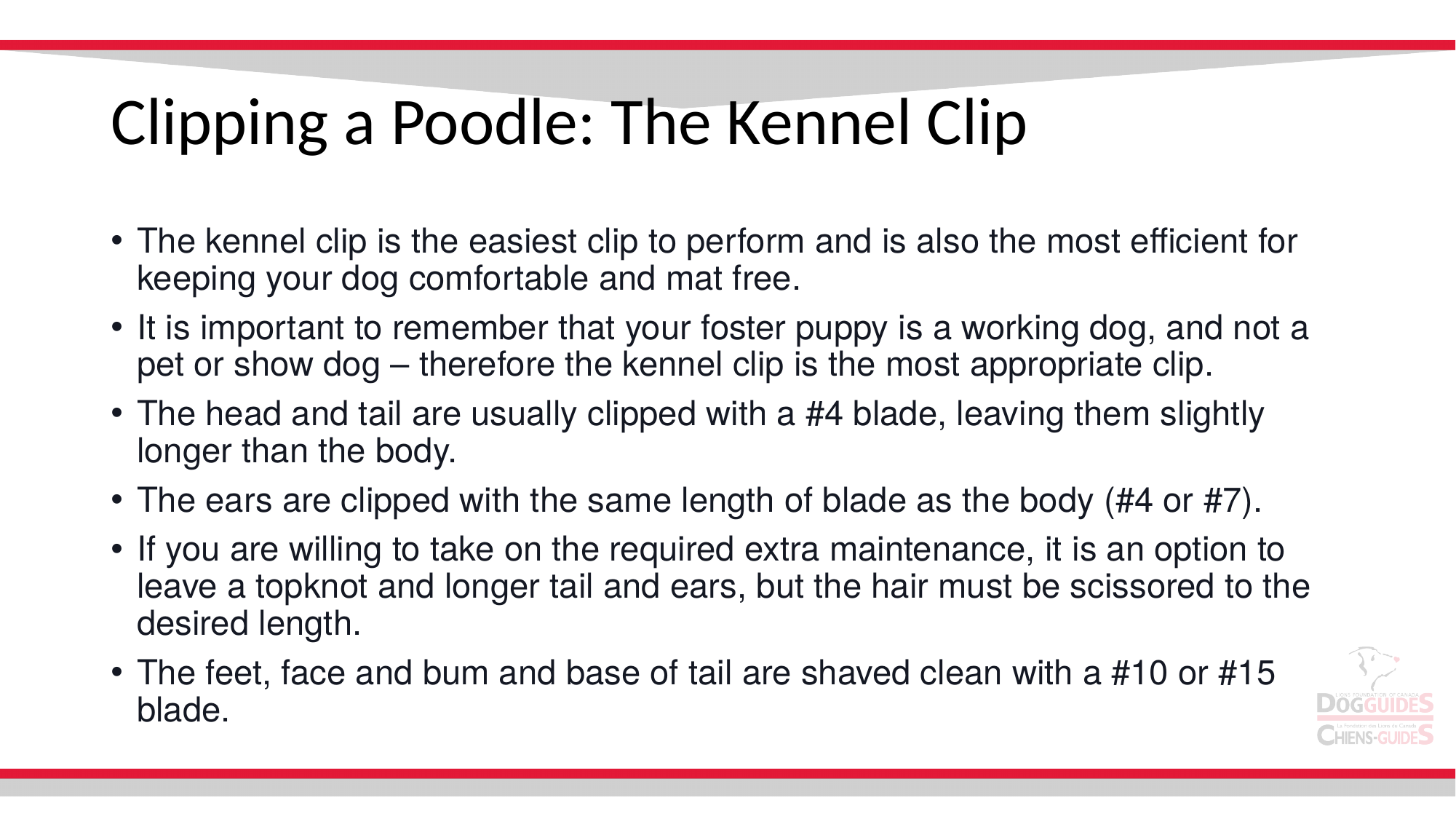

# Clipping a Poodle: The Kennel Clip
The kennel clip is the easiest clip to perform and is also the most efficient for keeping your dog comfortable and mat free.
It is important to remember that your foster puppy is a working dog, and not a pet or show dog – therefore the kennel clip is the most appropriate clip.
The head and tail are usually clipped with a #4 blade, leaving them slightly longer than the body.
The ears are clipped with the same length of blade as the body (#4 or #7).
If you are willing to take on the required extra maintenance, it is an option to leave a topknot and longer tail and ears, but the hair must be scissored to the desired length.
The feet, face and bum and base of tail are shaved clean with a #10 or #15 blade.